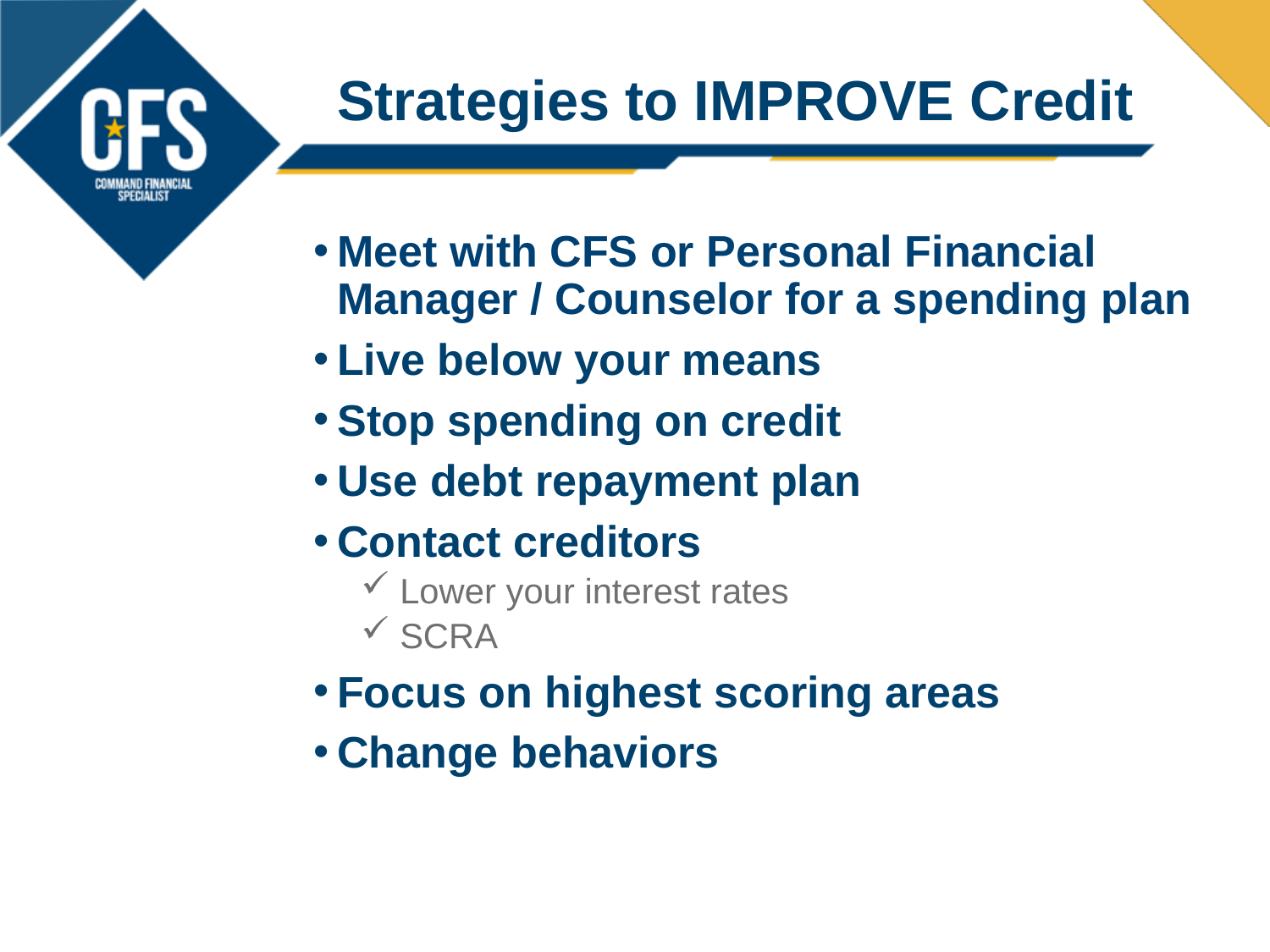

# Strategies to IMPROVE Credit
Meet with CFS or Personal Financial Manager / Counselor for a spending plan
Live below your means
Stop spending on credit
Use debt repayment plan
Contact creditors
 Lower your interest rates
 SCRA
Focus on highest scoring areas
Change behaviors